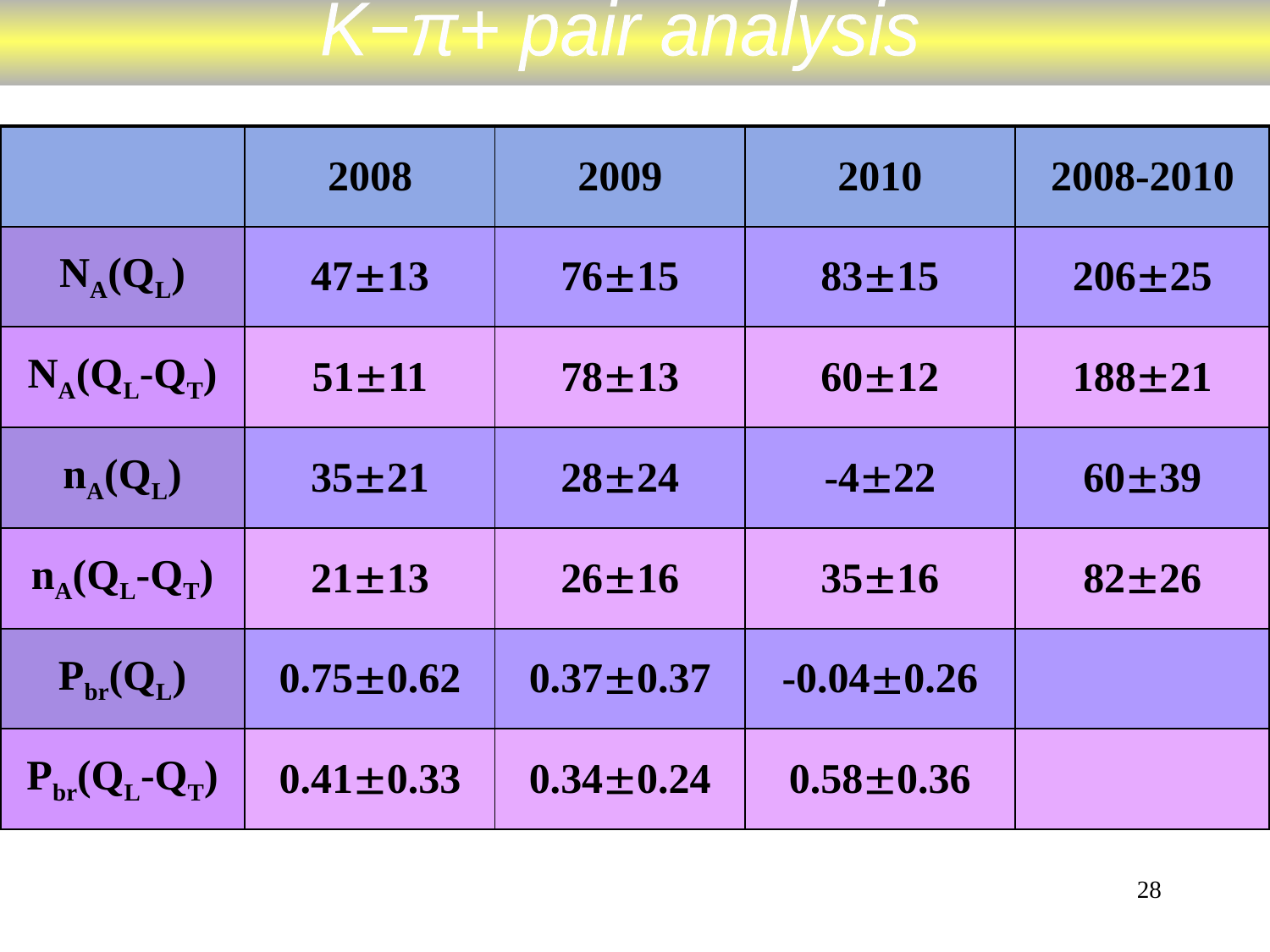

K−π+ pair analysis

|  | 2008 | 2009 | 2010 | 2008-2010 |
| --- | --- | --- | --- | --- |
| NA(QL) | 47±13 | 76±15 | 83±15 | 206±25 |
| NA(QL-QT) | 51±11 | 78±13 | 60±12 | 188±21 |
| nA(QL) | 35±21 | 28±24 | -4±22 | 60±39 |
| nA(QL-QT) | 21±13 | 26±16 | 35±16 | 82±26 |
| Pbr(QL) | 0.75±0.62 | 0.37±0.37 | -0.04±0.26 |  |
| Pbr(QL-QT) | 0.41±0.33 | 0.34±0.24 | 0.58±0.36 |  |
28